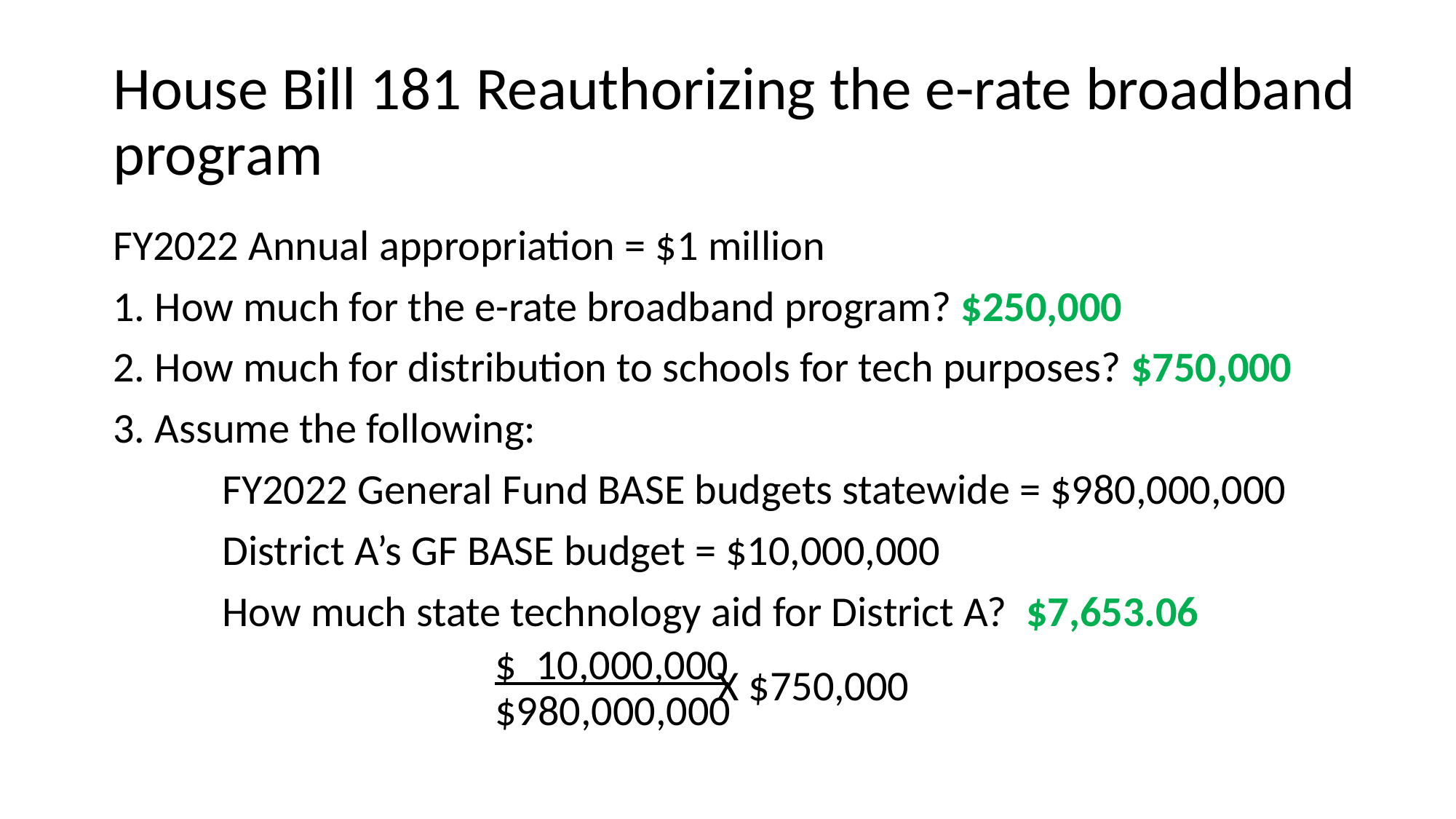

# House Bill 181 Reauthorizing the e-rate broadband program
FY2022 Annual appropriation = $1 million
1. How much for the e-rate broadband program? $250,000
2. How much for distribution to schools for tech purposes? $750,000
3. Assume the following:
	FY2022 General Fund BASE budgets statewide = $980,000,000
	District A’s GF BASE budget = $10,000,000
	How much state technology aid for District A?  $7,653.06
		$  10,000,000
		$980,000,000
X $750,000